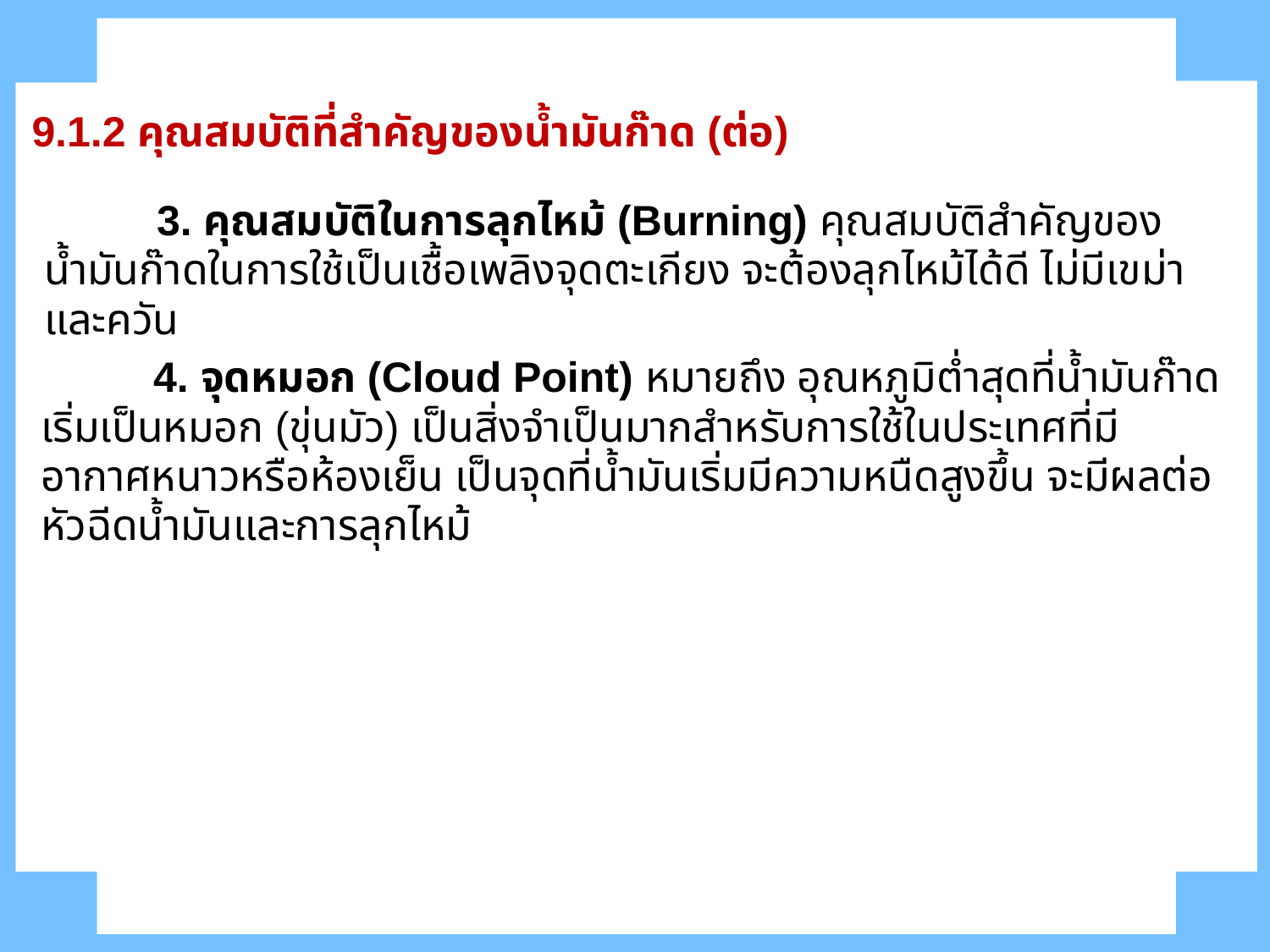

9.1.2 คุณสมบัติที่สำคัญของน้ำมันก๊าด (ต่อ)
	3. คุณสมบัติในการลุกไหม้ (Burning) คุณสมบัติสำคัญของน้ำมันก๊าดในการใช้เป็นเชื้อเพลิงจุดตะเกียง จะต้องลุกไหม้ได้ดี ไม่มีเขม่าและควัน
	4. จุดหมอก (Cloud Point) หมายถึง อุณหภูมิต่ำสุดที่น้ำมันก๊าดเริ่มเป็นหมอก (ขุ่นมัว) เป็นสิ่งจำเป็นมากสำหรับการใช้ในประเทศที่มีอากาศหนาวหรือห้องเย็น เป็นจุดที่น้ำมันเริ่มมีความหนืดสูงขึ้น จะมีผลต่อหัวฉีดน้ำมันและการลุกไหม้